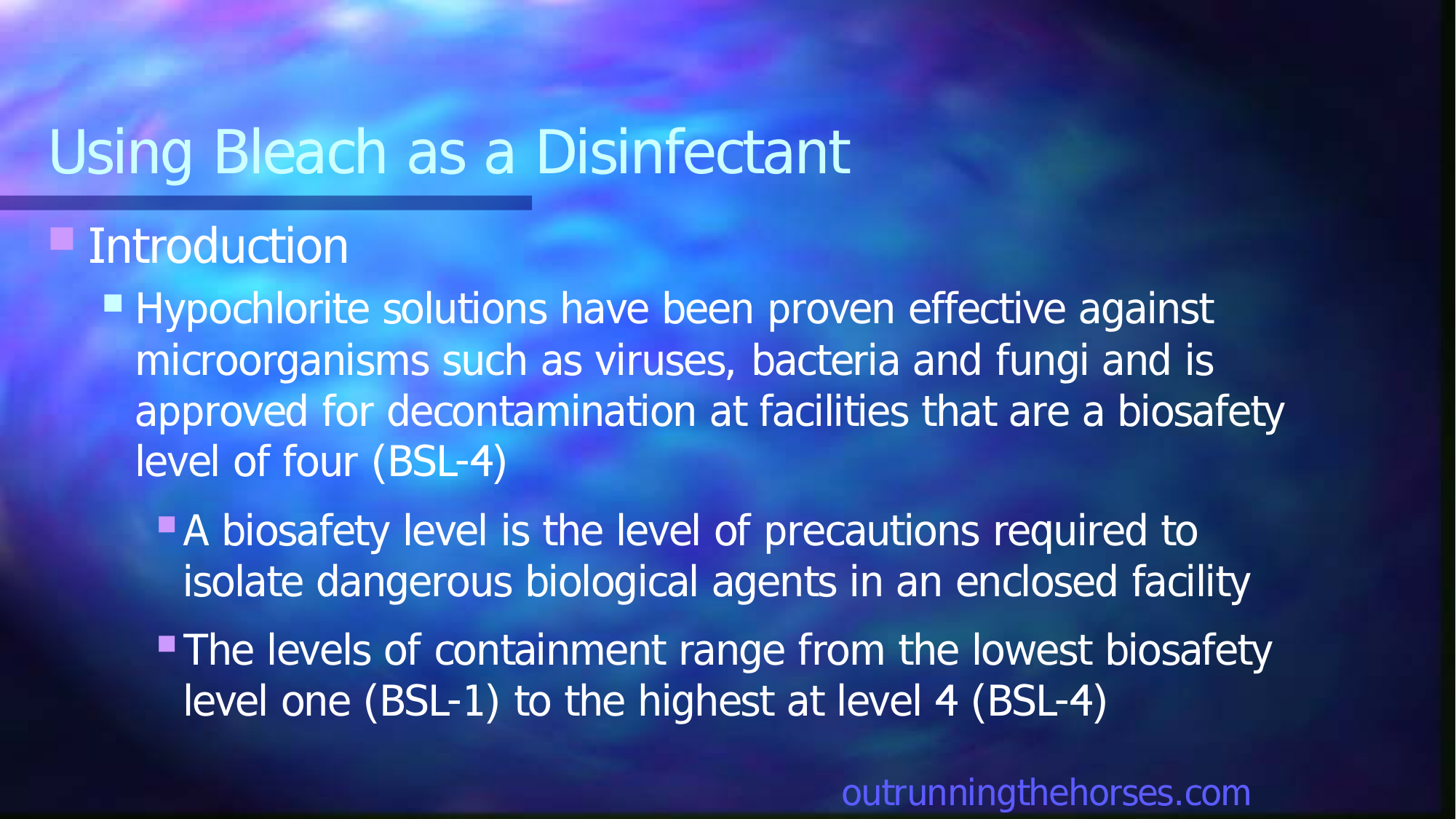

# Using Bleach as a Disinfectant
Introduction
Hypochlorite solutions have been proven effective against microorganisms such as viruses, bacteria and fungi and is approved for decontamination at facilities that are a biosafety level of four (BSL-4)
A biosafety level is the level of precautions required to isolate dangerous biological agents in an enclosed facility
The levels of containment range from the lowest biosafety level one (BSL-1) to the highest at level 4 (BSL-4)

outrunningthehorses.com